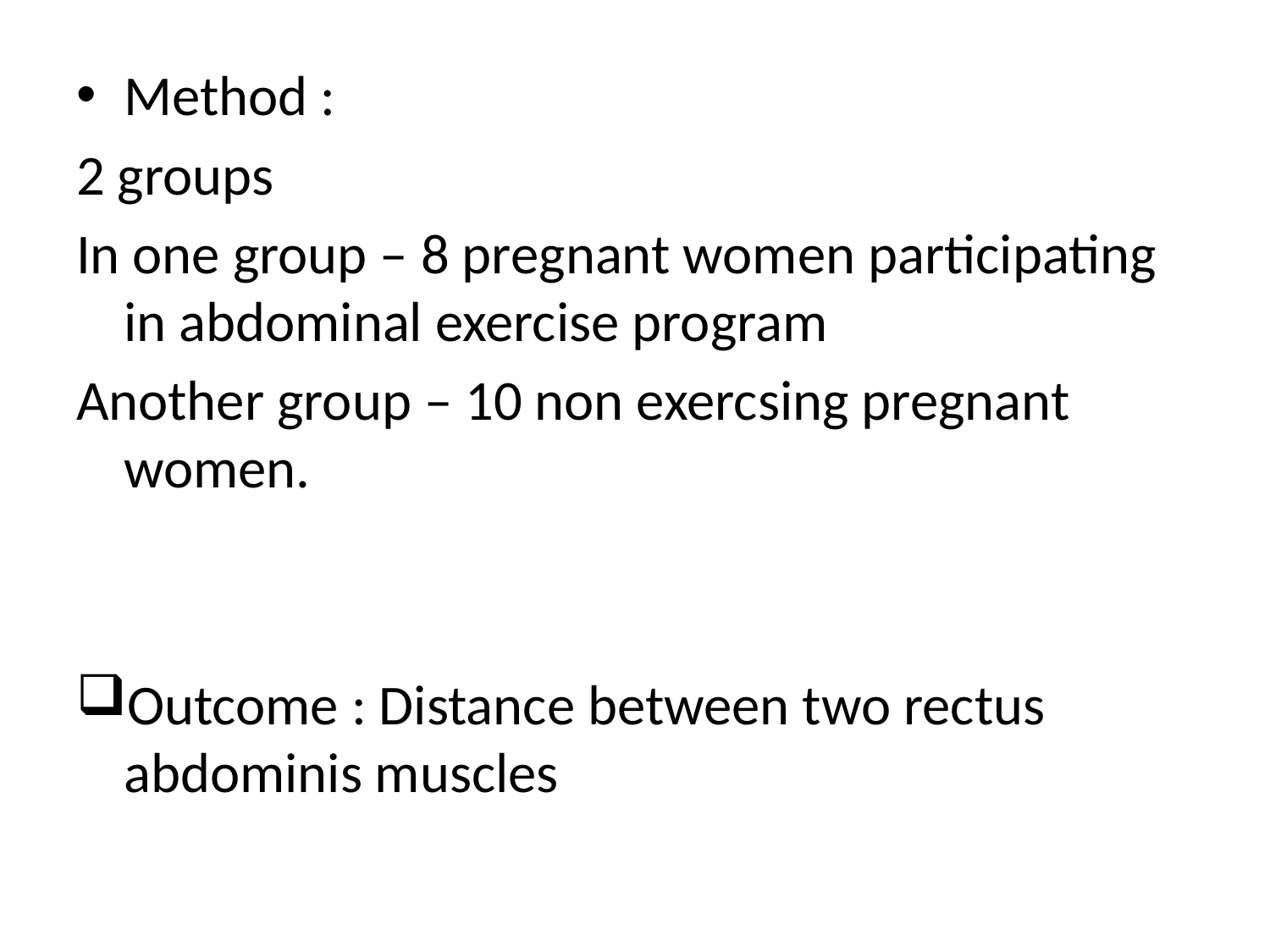

#
Method :
2 groups
In one group – 8 pregnant women participating  in abdominal exercise program
Another group – 10 non exercsing pregnant women.

Outcome : Distance between two rectus abdominis muscles